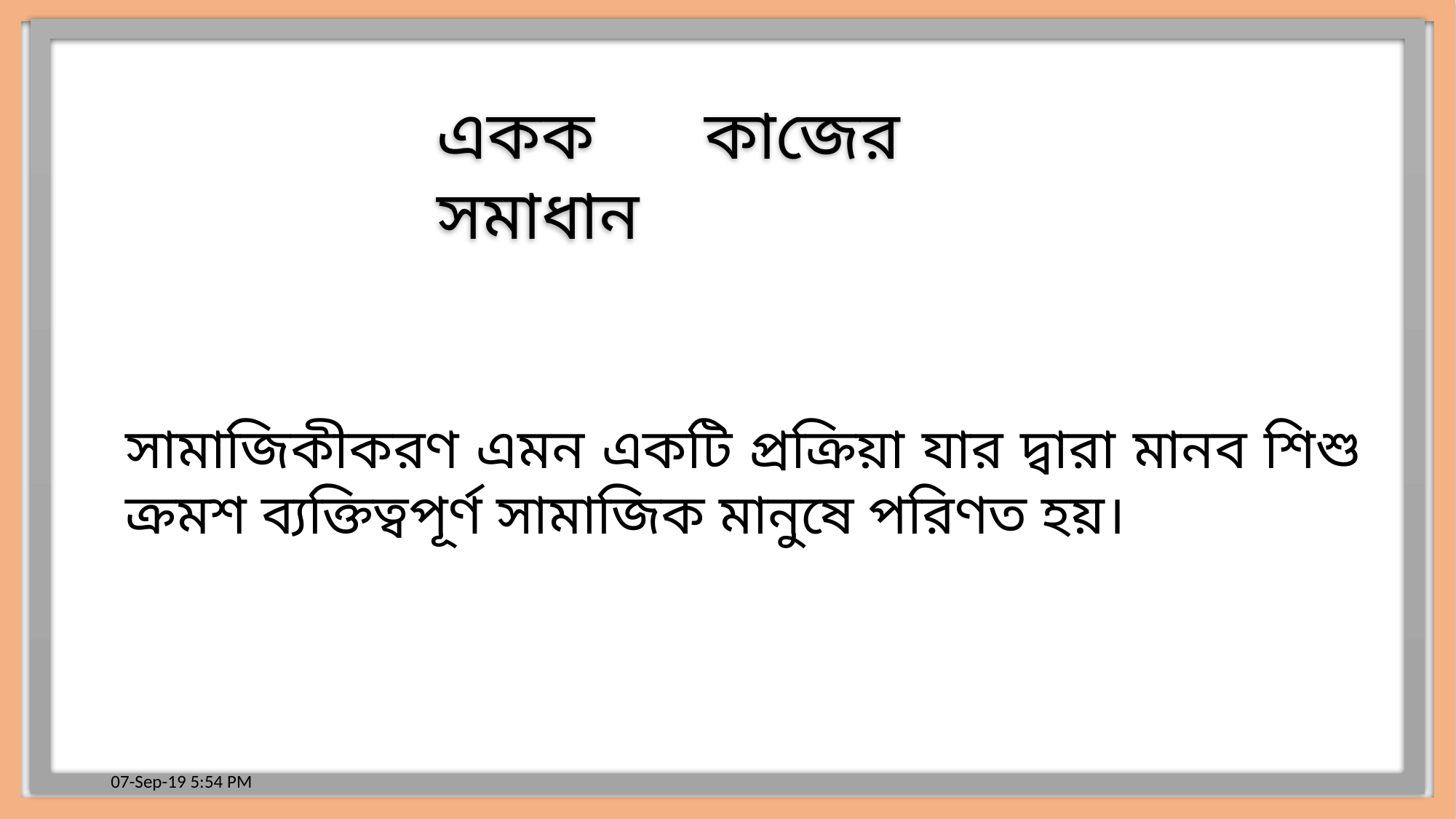

একক কাজের সমাধান
সামাজিকীকরণ এমন একটি প্রক্রিয়া যার দ্বারা মানব শিশু ক্রমশ ব্যক্তিত্বপূর্ণ সামাজিক মানুষে পরিণত হয়।
07-Sep-19 5:54 PM